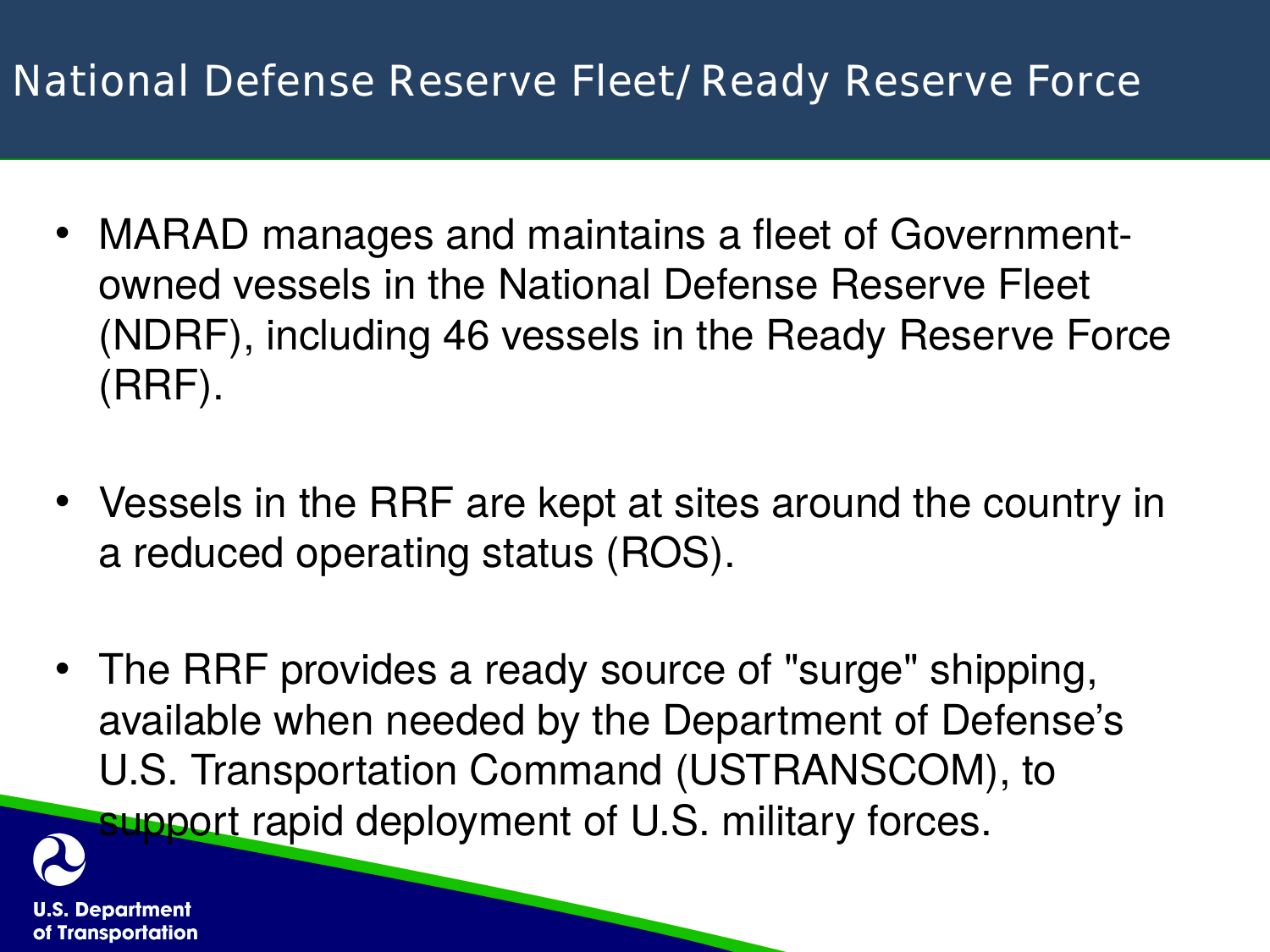

# National Defense Reserve Fleet/Ready Reserve Force
MARAD manages and maintains a fleet of Government-owned vessels in the National Defense Reserve Fleet (NDRF), including 46 vessels in the Ready Reserve Force (RRF).

Vessels in the RRF are kept at sites around the country in a reduced operating status (ROS).

The RRF provides a ready source of "surge" shipping, available when needed by the Department of Defense’s U.S. Transportation Command (USTRANSCOM), to support rapid deployment of U.S. military forces.